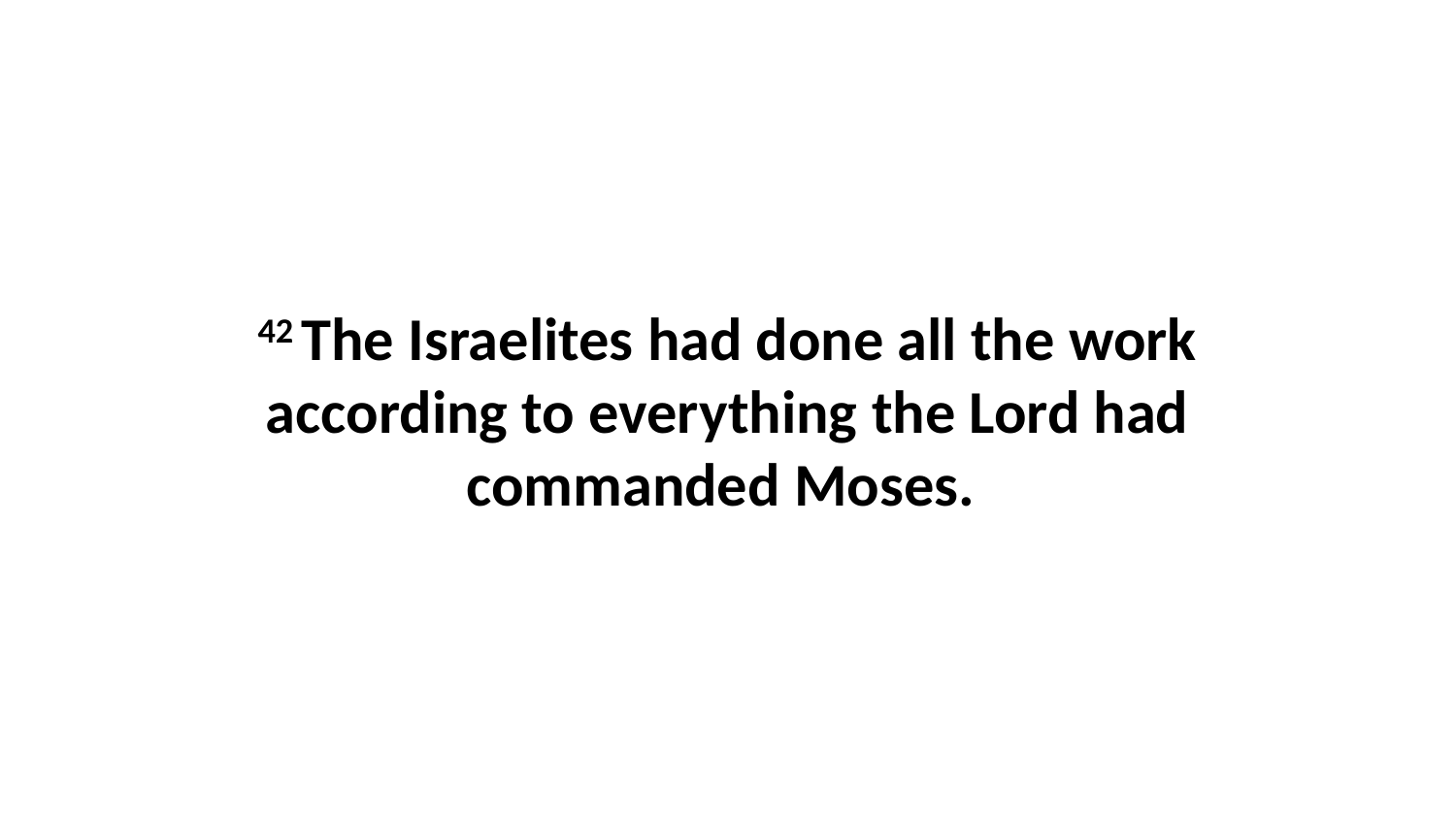

42 The Israelites had done all the work according to everything the Lord had commanded Moses.